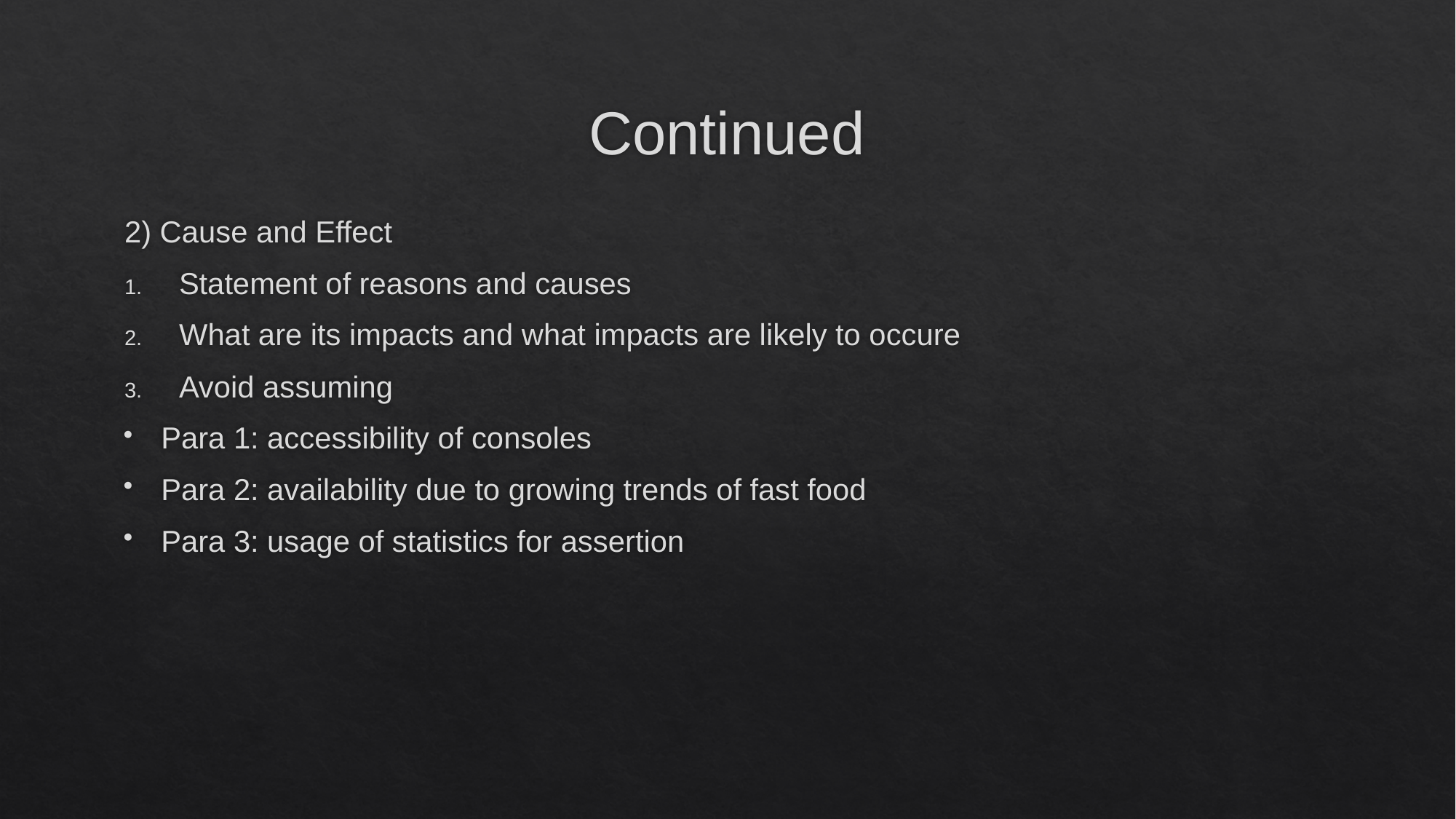

# Continued
2) Cause and Effect
Statement of reasons and causes
What are its impacts and what impacts are likely to occure
Avoid assuming
Para 1: accessibility of consoles
Para 2: availability due to growing trends of fast food
Para 3: usage of statistics for assertion